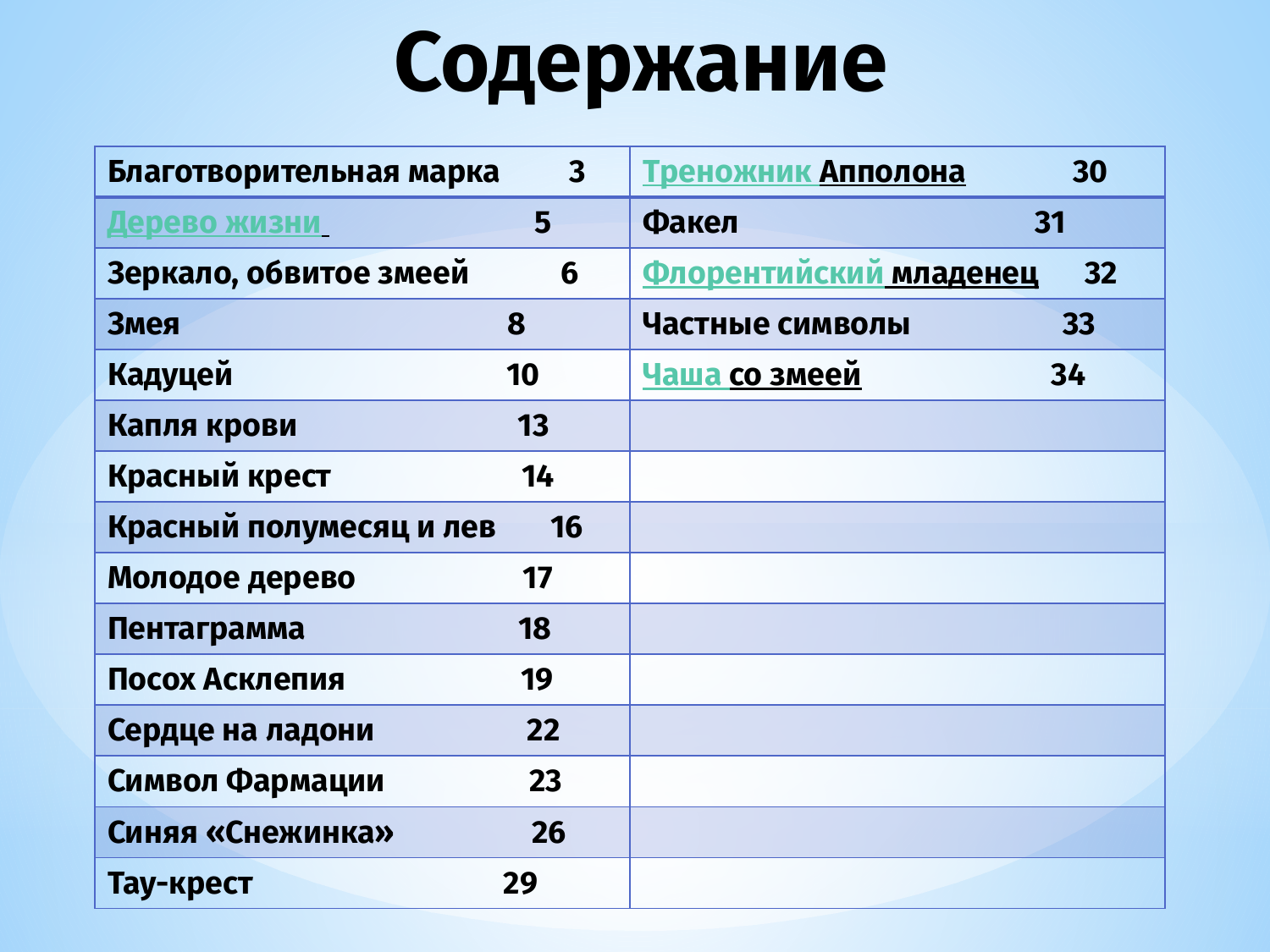

# Содержание
| Благотворительная марка 3 | Треножник Апполона 30 |
| --- | --- |
| Дерево жизни 5 | Факел 31 |
| Зеркало, обвитое змеей 6 | Флорентийский младенец 32 |
| Змея 8 | Частные символы 33 |
| Кадуцей 10 | Чаша со змеей 34 |
| Капля крови 13 |  |
| Красный крест 14 |  |
| Красный полумесяц и лев 16 |  |
| Молодое дерево 17 |  |
| Пентаграмма 18 |  |
| Посох Асклепия 19 |  |
| Сердце на ладони 22 |  |
| Символ Фармации 23 |  |
| Синяя «Снежинка» 26 |  |
| Тау-крест 29 |  |